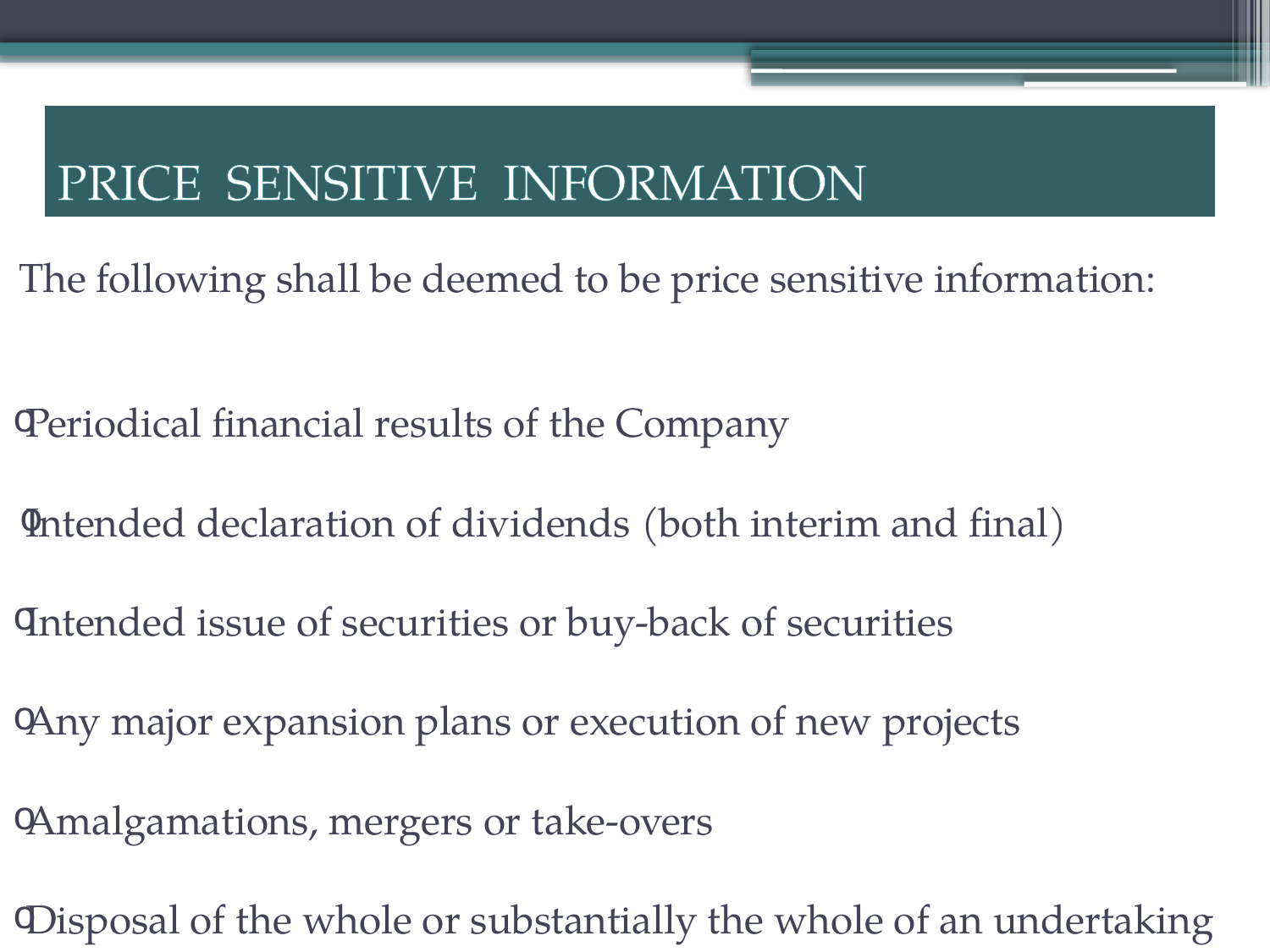

PRICE  SENSITIVE  INFORMATION
The following shall be deemed to be price sensitive information:

Periodical financial results of the Company

Intended declaration of dividends (both interim and final)

Intended issue of securities or buy-back of securities

Any major expansion plans or execution of new projects

Amalgamations, mergers or take-overs

Disposal of the whole or substantially the whole of an undertaking